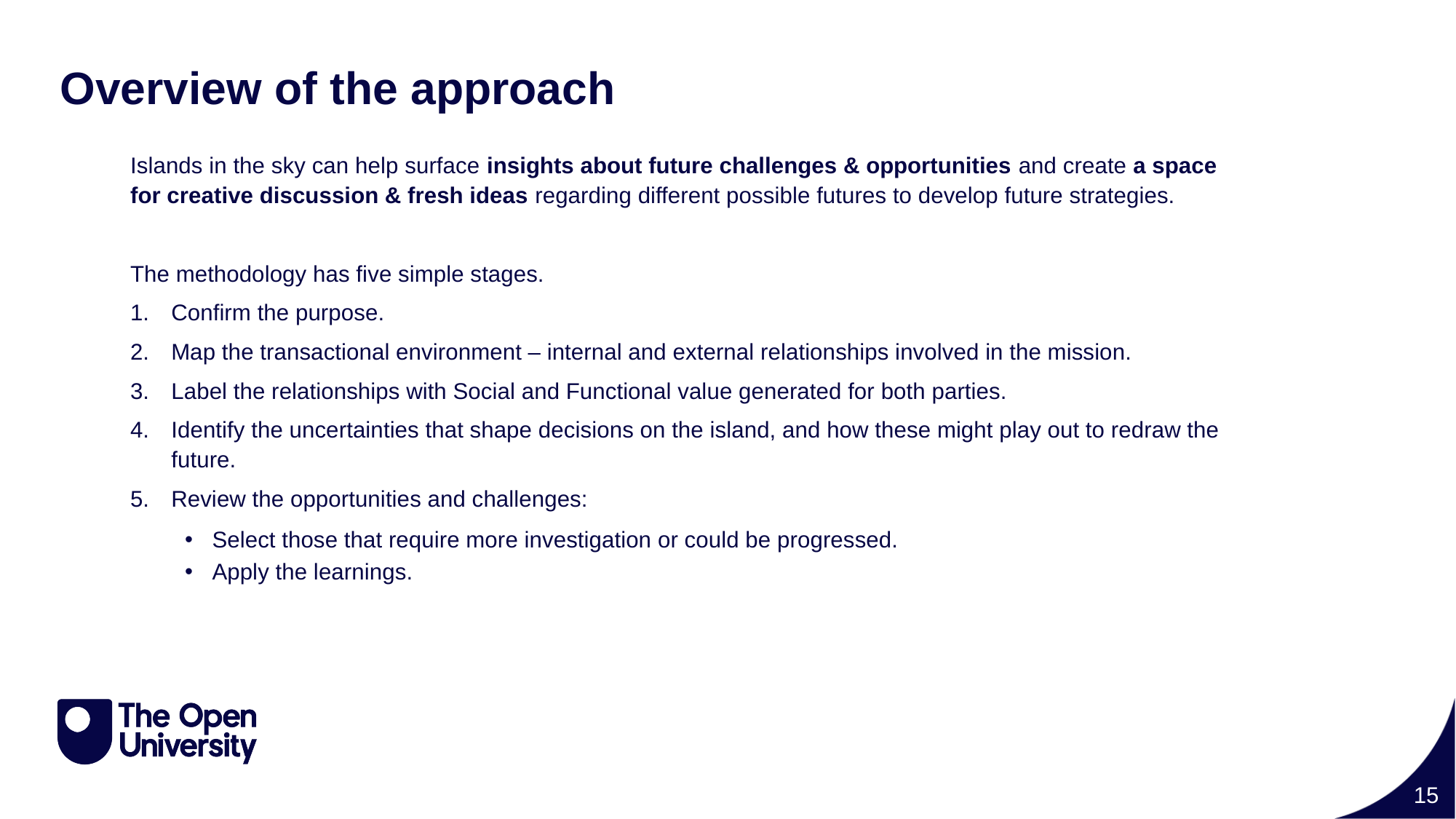

Overview of the approach
Islands in the sky can help surface insights about future challenges & opportunities and create a space for creative discussion & fresh ideas regarding different possible futures to develop future strategies.

The methodology has five simple stages.
Confirm the purpose.
Map the transactional environment – internal and external relationships involved in the mission.
Label the relationships with Social and Functional value generated for both parties.
Identify the uncertainties that shape decisions on the island, and how these might play out to redraw the future.
Review the opportunities and challenges:
Select those that require more investigation or could be progressed.
Apply the learnings.